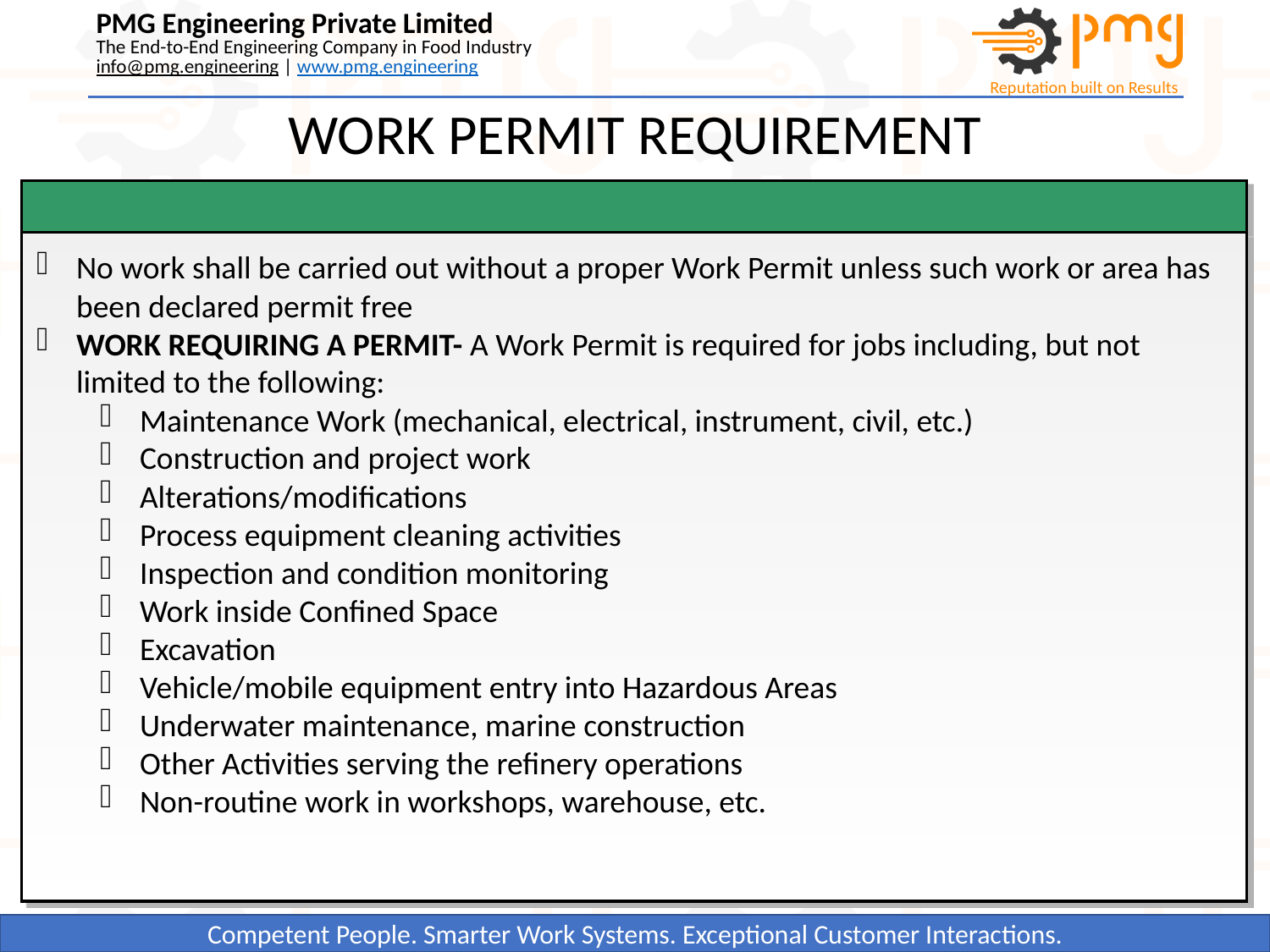

WORK PERMIT REQUIREMENT

No work shall be carried out without a proper Work Permit unless such work or area has been declared permit free
WORK REQUIRING A PERMIT- A Work Permit is required for jobs including, but not limited to the following:
Maintenance Work (mechanical, electrical, instrument, civil, etc.)
Construction and project work
Alterations/modifications
Process equipment cleaning activities
Inspection and condition monitoring
Work inside Confined Space
Excavation
Vehicle/mobile equipment entry into Hazardous Areas
Underwater maintenance, marine construction
Other Activities serving the refinery operations
Non-routine work in workshops, warehouse, etc.